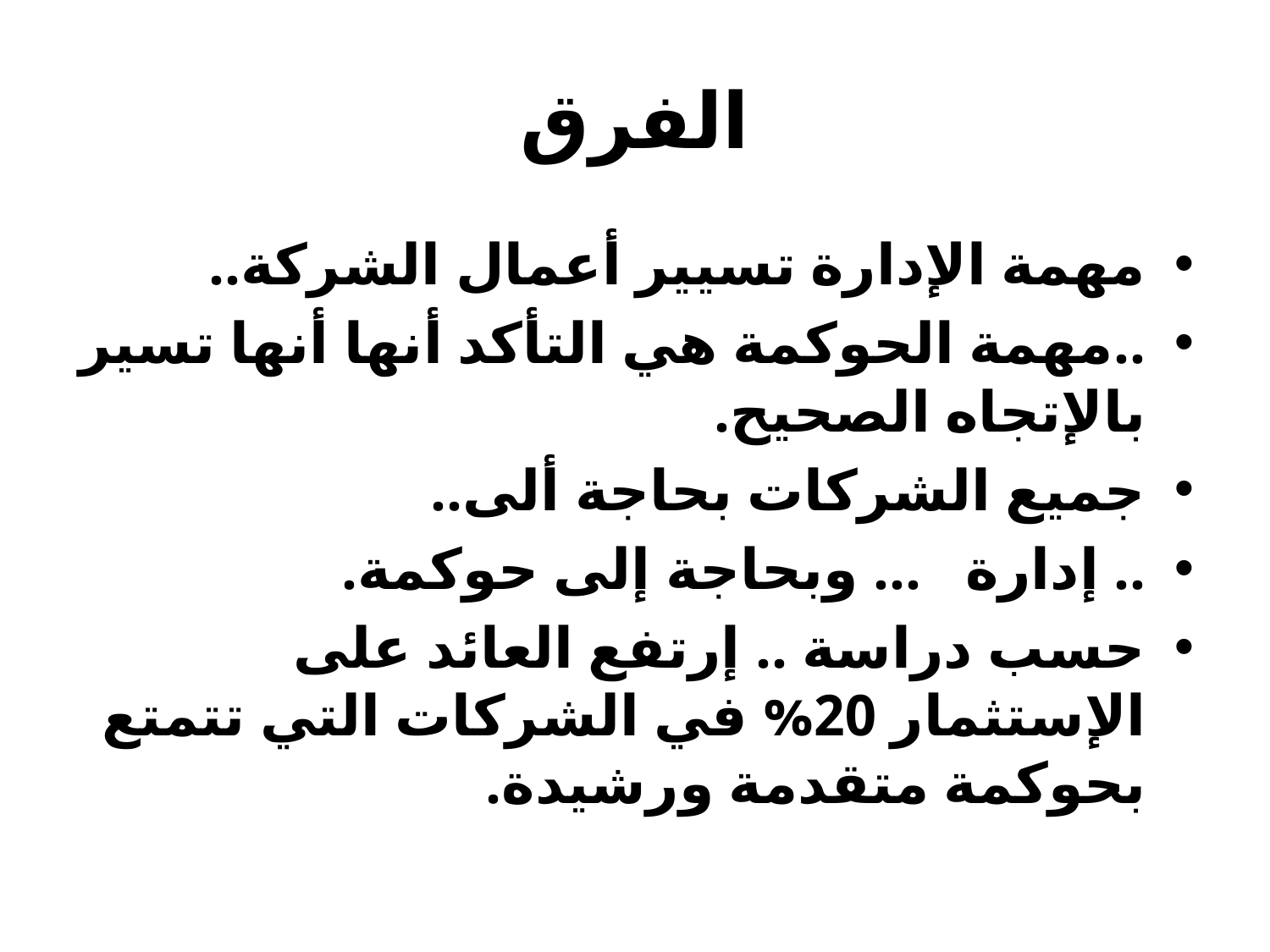

# الفرق
مهمة الإدارة تسيير أعمال الشركة..
..مهمة الحوكمة هي التأكد أنها أنها تسير بالإتجاه الصحيح.
جميع الشركات بحاجة ألى..
.. إدارة   ... وبحاجة إلى حوكمة.
حسب دراسة .. إرتفع العائد على الإستثمار 20% في الشركات التي تتمتع بحوكمة متقدمة ورشيدة.